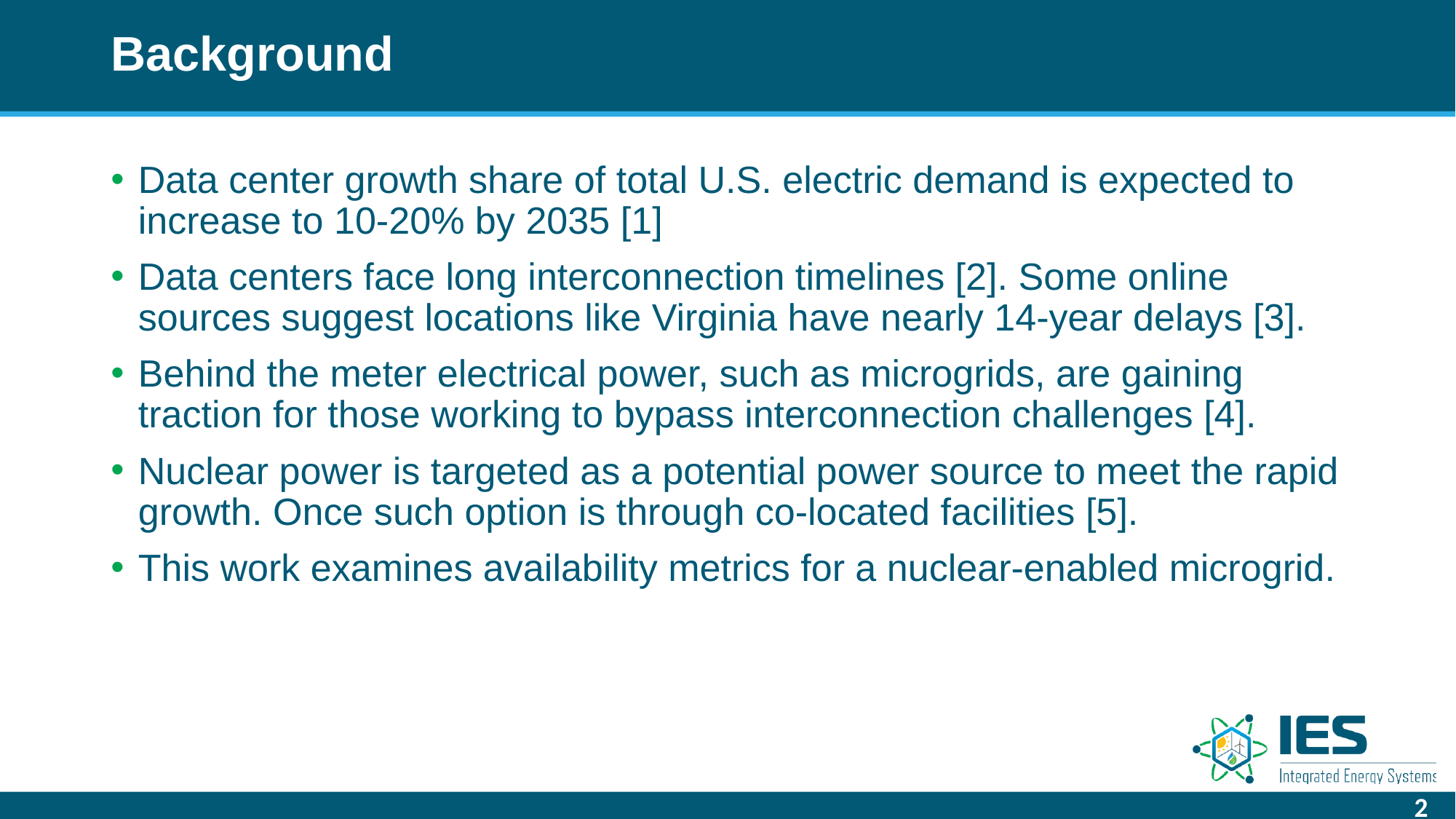

# Background
Data center growth share of total U.S. electric demand is expected to increase to 10-20% by 2035 [1]
Data centers face long interconnection timelines [2]. Some online sources suggest locations like Virginia have nearly 14-year delays [3].
Behind the meter electrical power, such as microgrids, are gaining traction for those working to bypass interconnection challenges [4].
Nuclear power is targeted as a potential power source to meet the rapid growth. Once such option is through co-located facilities [5].
This work examines availability metrics for a nuclear-enabled microgrid.
2